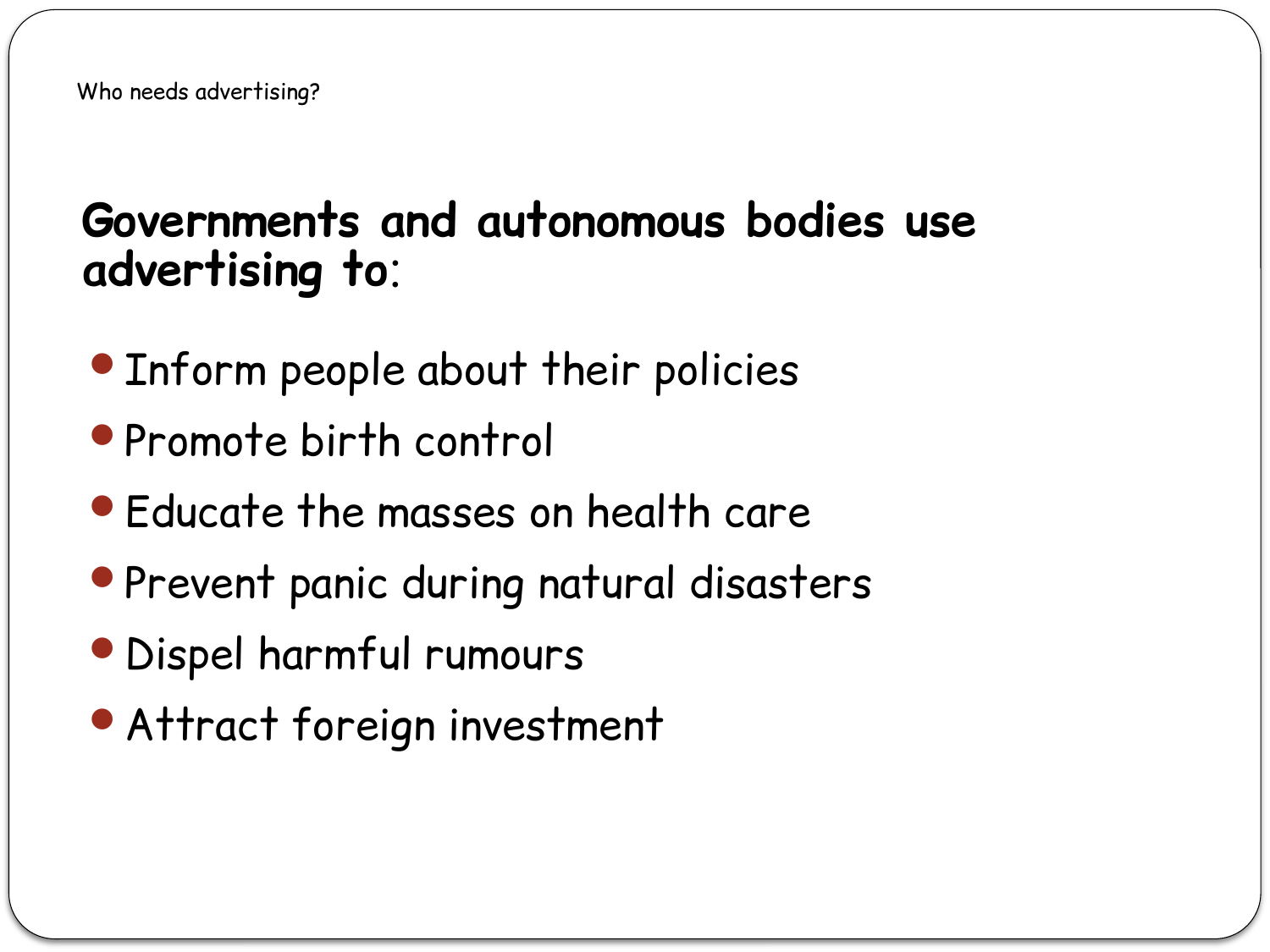

# Who needs advertising?
	Governments and autonomous bodies use advertising to:

Inform people about their policies
Promote birth control
Educate the masses on health care
Prevent panic during natural disasters
Dispel harmful rumours
Attract foreign investment